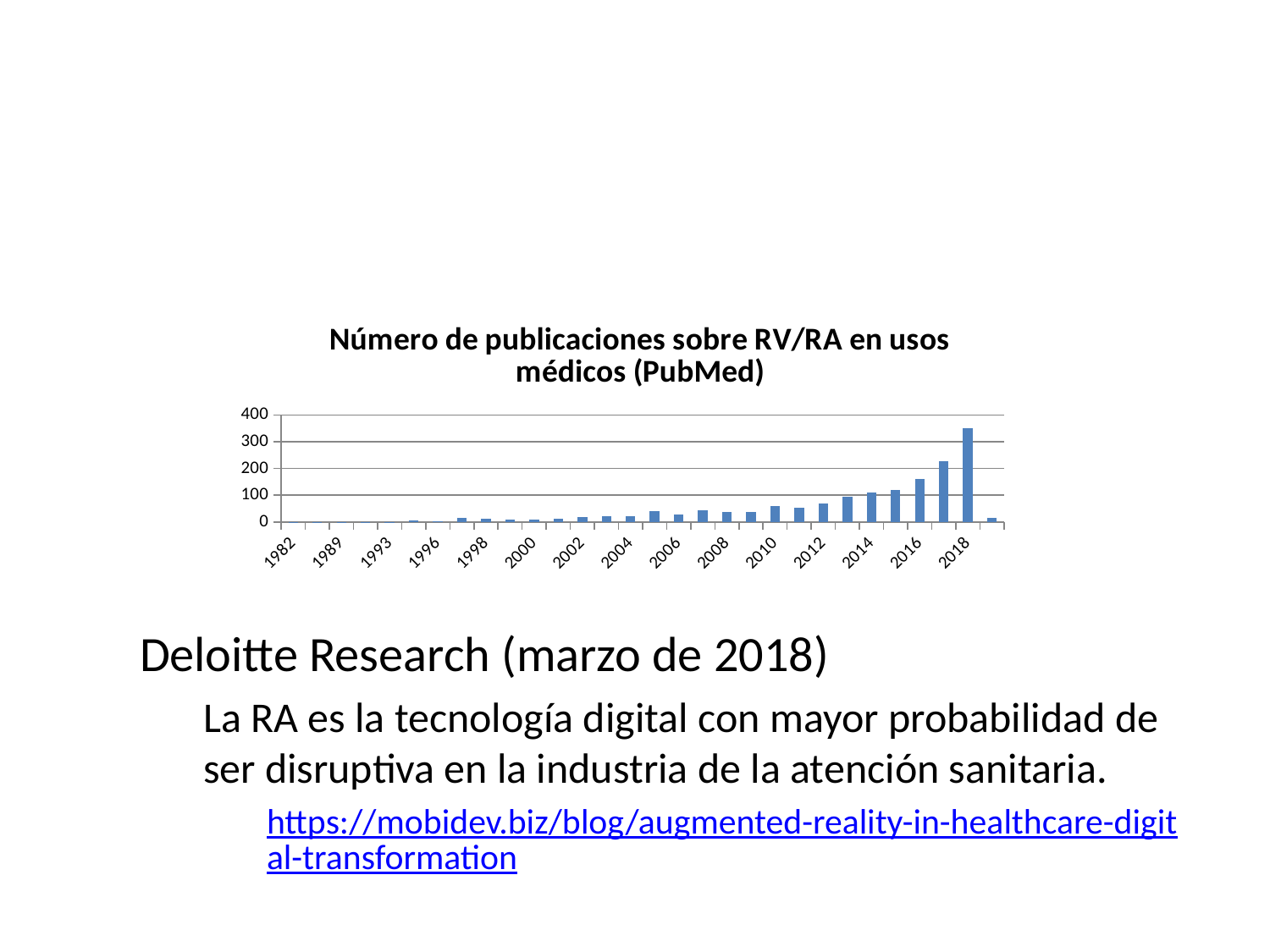

#

Deloitte Research (marzo de 2018)
La RA es la tecnología digital con mayor probabilidad de ser disruptiva en la industria de la atención sanitaria.
https://mobidev.biz/blog/augmented-reality-in-healthcare-digital-transformation

### Chart: Número de publicaciones sobre RV/RA en usos médicos (PubMed)

| Category | count |
|---|---|
| 1982 | 1.0 |
| 1983 | 1.0 |
| 1989 | 1.0 |
| 1990 | 1.0 |
| 1993 | 1.0 |
| 1995 | 6.0 |
| 1996 | 4.0 |
| 1997 | 15.0 |
| 1998 | 13.0 |
| 1999 | 9.0 |
| 2000 | 9.0 |
| 2001 | 13.0 |
| 2002 | 18.0 |
| 2003 | 22.0 |
| 2004 | 21.0 |
| 2005 | 40.0 |
| 2006 | 28.0 |
| 2007 | 44.0 |
| 2008 | 36.0 |
| 2009 | 38.0 |
| 2010 | 60.0 |
| 2011 | 55.0 |
| 2012 | 68.0 |
| 2013 | 94.0 |
| 2014 | 111.0 |
| 2015 | 120.0 |
| 2016 | 162.0 |
| 2017 | 228.0 |
| 2018 | 349.0 |
| 2019 | 16.0 |